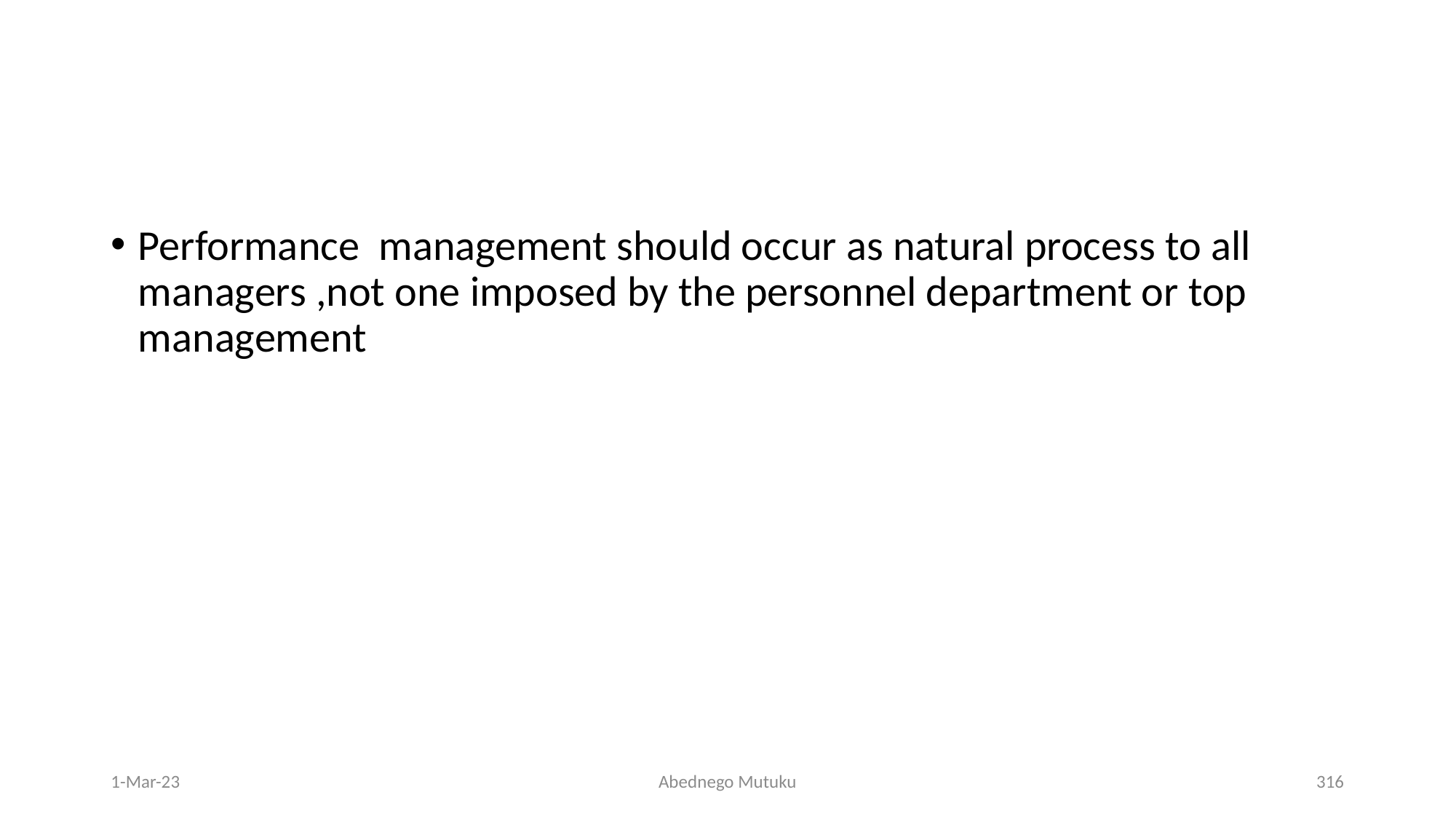

#
Performance  management should occur as natural process to all managers ,not one imposed by the personnel department or top management
1-Mar-23
Abednego Mutuku
316